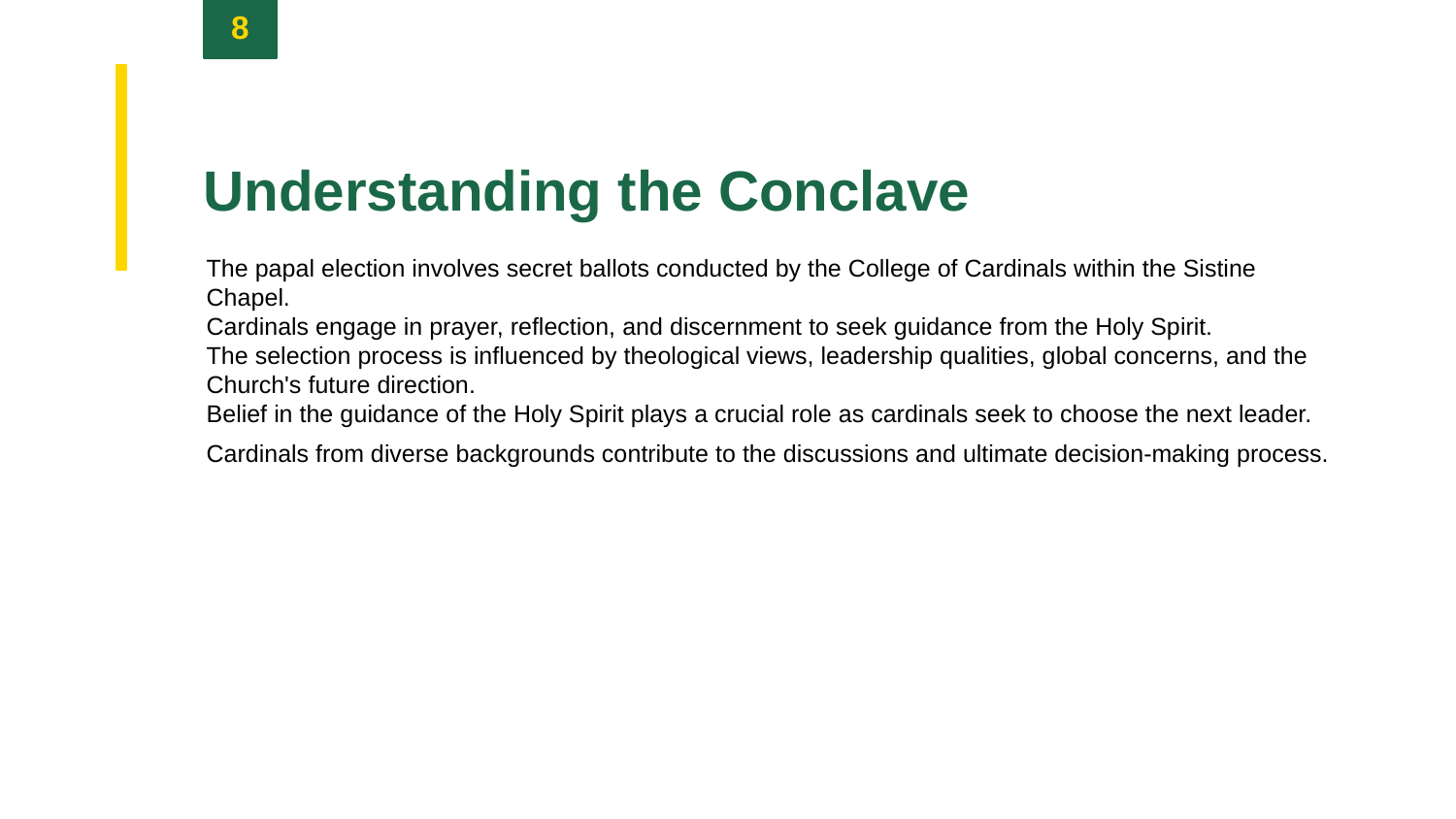

8

Understanding the Conclave
The papal election involves secret ballots conducted by the College of Cardinals within the Sistine Chapel.
Cardinals engage in prayer, reflection, and discernment to seek guidance from the Holy Spirit.
The selection process is influenced by theological views, leadership qualities, global concerns, and the Church's future direction.
Belief in the guidance of the Holy Spirit plays a crucial role as cardinals seek to choose the next leader.
Cardinals from diverse backgrounds contribute to the discussions and ultimate decision-making process.